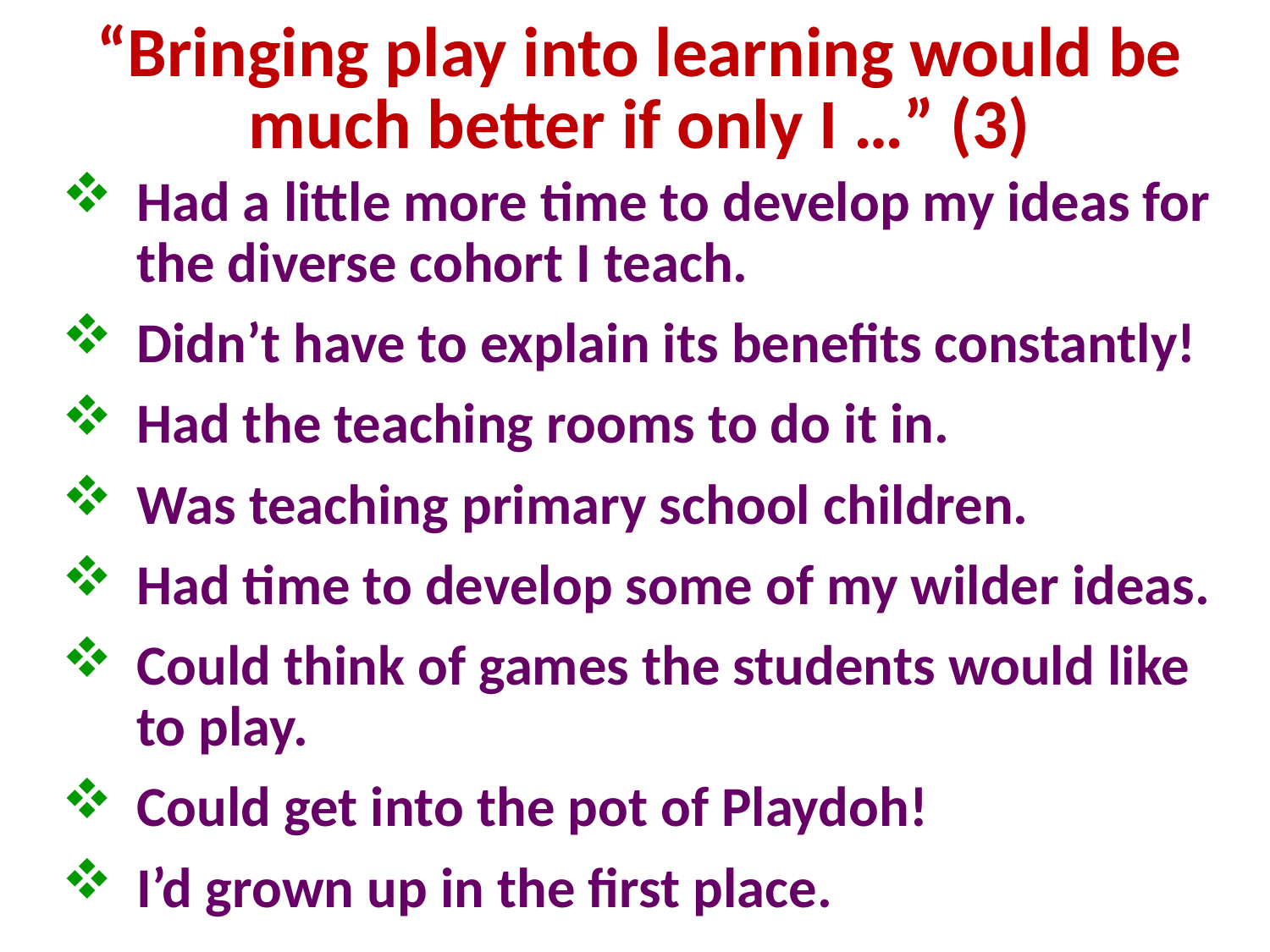

# “Bringing play into learning would be much better if only I …” (3)
Had a little more time to develop my ideas for the diverse cohort I teach.
Didn’t have to explain its benefits constantly!
Had the teaching rooms to do it in.
Was teaching primary school children.
Had time to develop some of my wilder ideas.
Could think of games the students would like to play.
Could get into the pot of Playdoh!
I’d grown up in the first place.